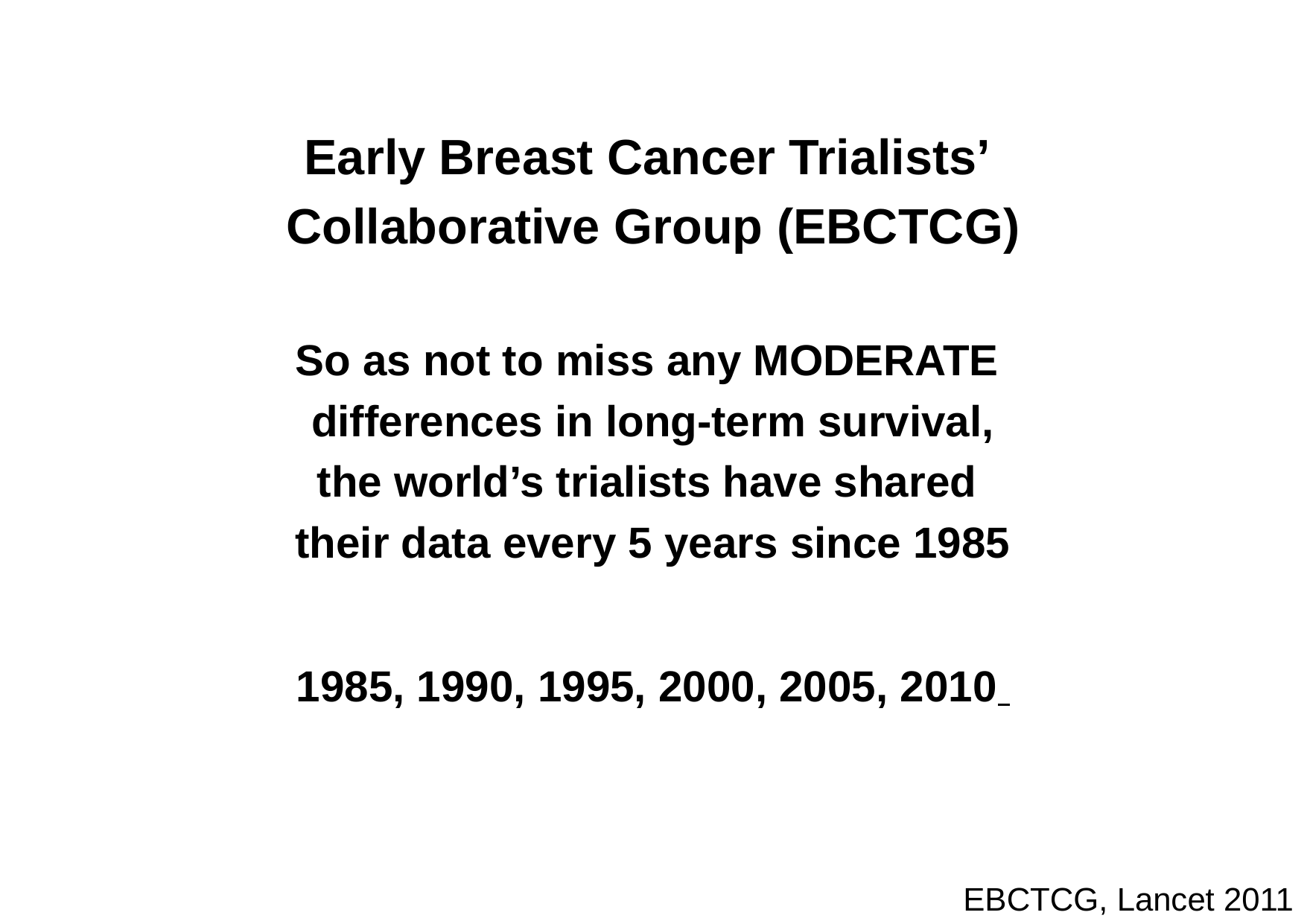

Early Breast Cancer Trialists’
Collaborative Group (EBCTCG)

So as not to miss any MODERATE
differences in long-term survival,
the world’s trialists have shared
their data every 5 years since 1985

1985, 1990, 1995, 2000, 2005, 2010
EBCTCG, Lancet 2011